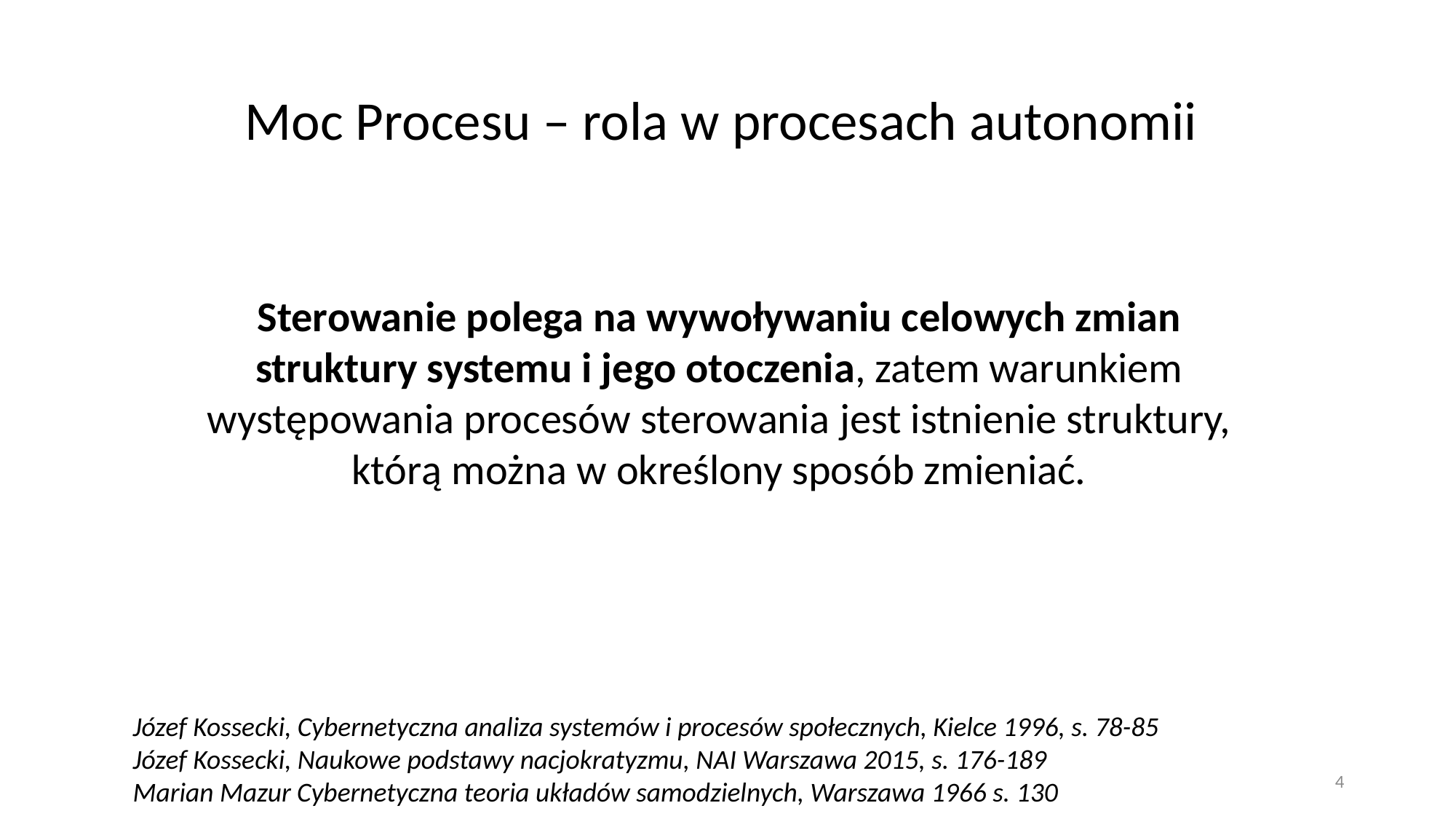

# Moc Procesu – rola w procesach autonomii
Sterowanie polega na wywoływaniu celowych zmian struktury systemu i jego otoczenia, zatem warunkiem występowania procesów sterowania jest istnienie struktury, którą można w określony sposób zmieniać.
Józef Kossecki, Cybernetyczna analiza systemów i procesów społecznych, Kielce 1996, s. 78-85
Józef Kossecki, Naukowe podstawy nacjokratyzmu, NAI Warszawa 2015, s. 176-189
Marian Mazur Cybernetyczna teoria układów samodzielnych, Warszawa 1966 s. 130

4